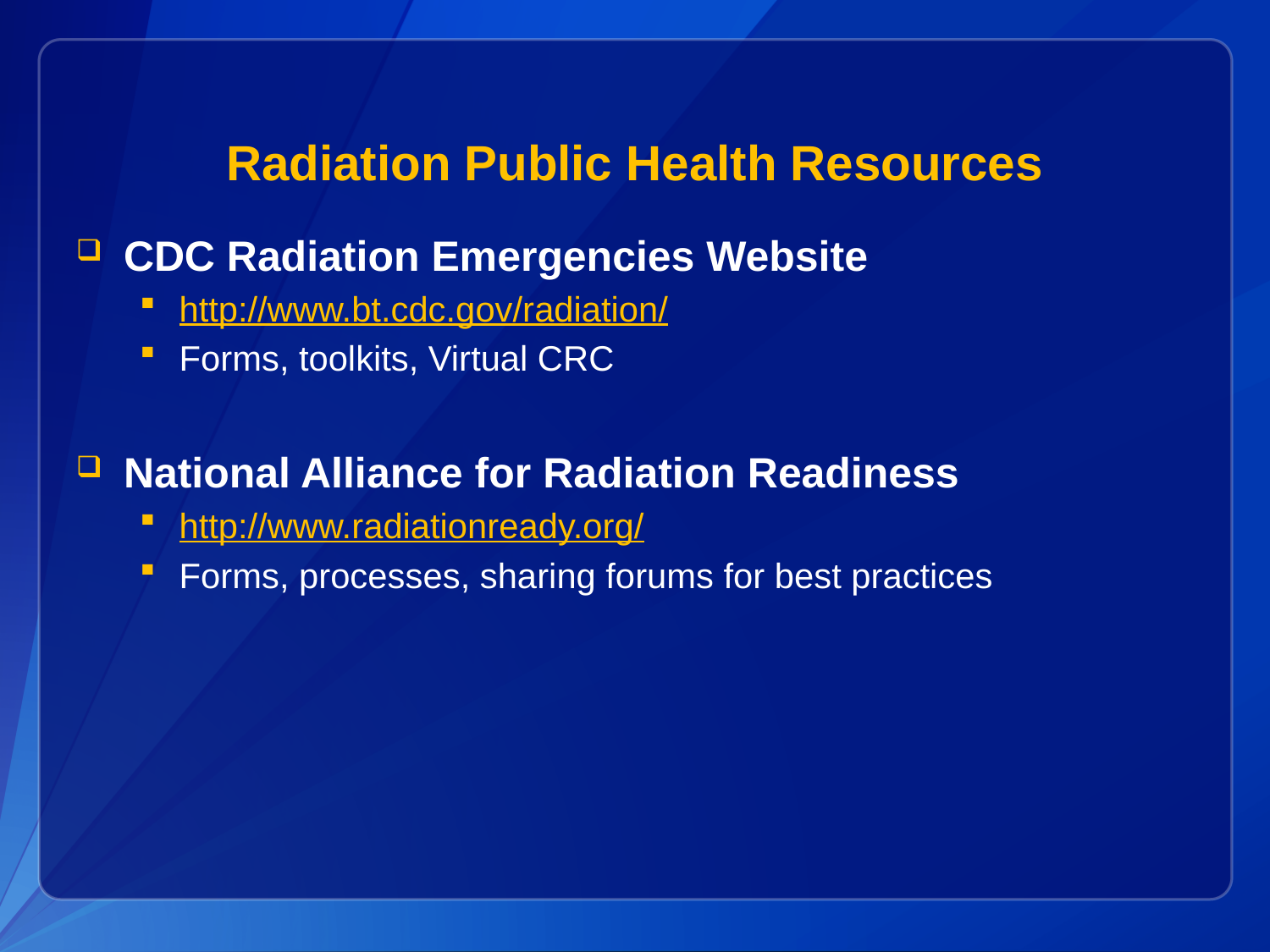

# Radiation Public Health Resources
CDC Radiation Emergencies Website
http://www.bt.cdc.gov/radiation/
Forms, toolkits, Virtual CRC

National Alliance for Radiation Readiness
http://www.radiationready.org/
Forms, processes, sharing forums for best practices